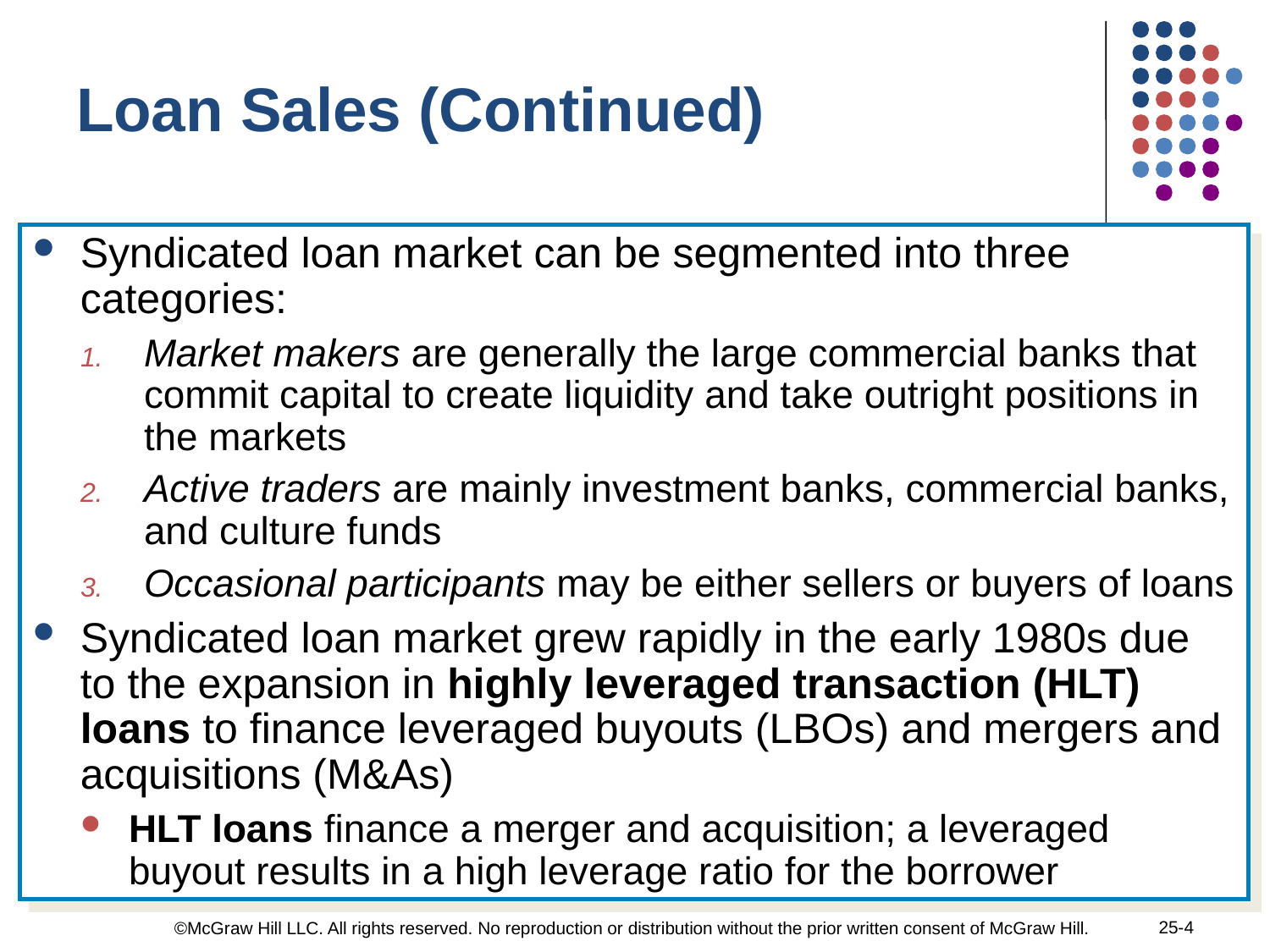

Loan Sales (Continued)
Syndicated loan market can be segmented into three categories:
Market makers are generally the large commercial banks that commit capital to create liquidity and take outright positions in the markets
Active traders are mainly investment banks, commercial banks, and culture funds
Occasional participants may be either sellers or buyers of loans
Syndicated loan market grew rapidly in the early 1980s due to the expansion in highly leveraged transaction (HLT) loans to finance leveraged buyouts (LBOs) and mergers and acquisitions (M&As)
HLT loans finance a merger and acquisition; a leveraged buyout results in a high leverage ratio for the borrower

25-4
©McGraw Hill LLC. All rights reserved. No reproduction or distribution without the prior written consent of McGraw Hill.